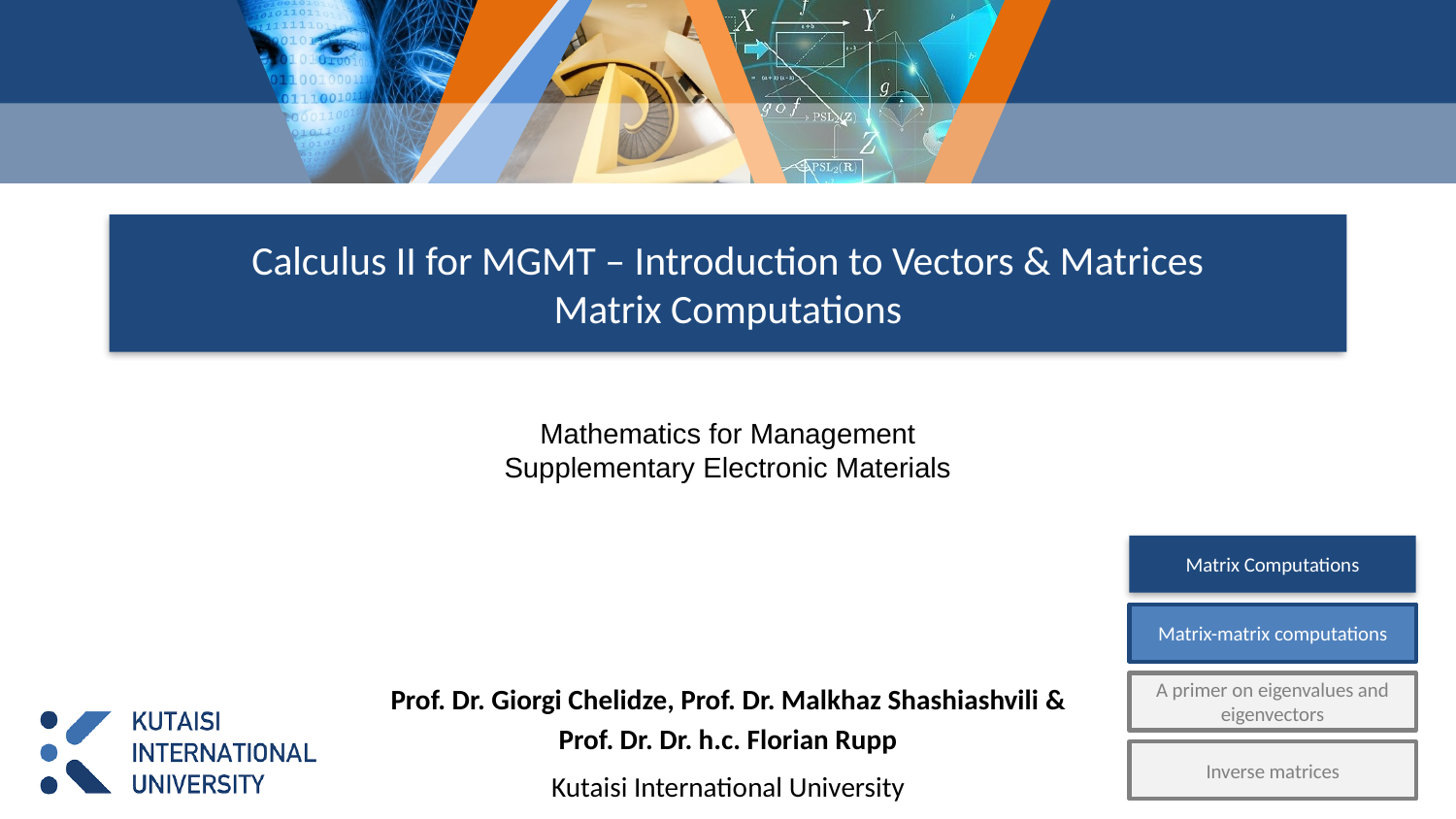

# Calculus II for MGMT – Introduction to Vectors & Matrices Matrix Computations

Mathematics for Management
Supplementary Electronic Materials

Matrix Computations
Matrix-matrix computations
A primer on eigenvalues and eigenvectors
Inverse matrices